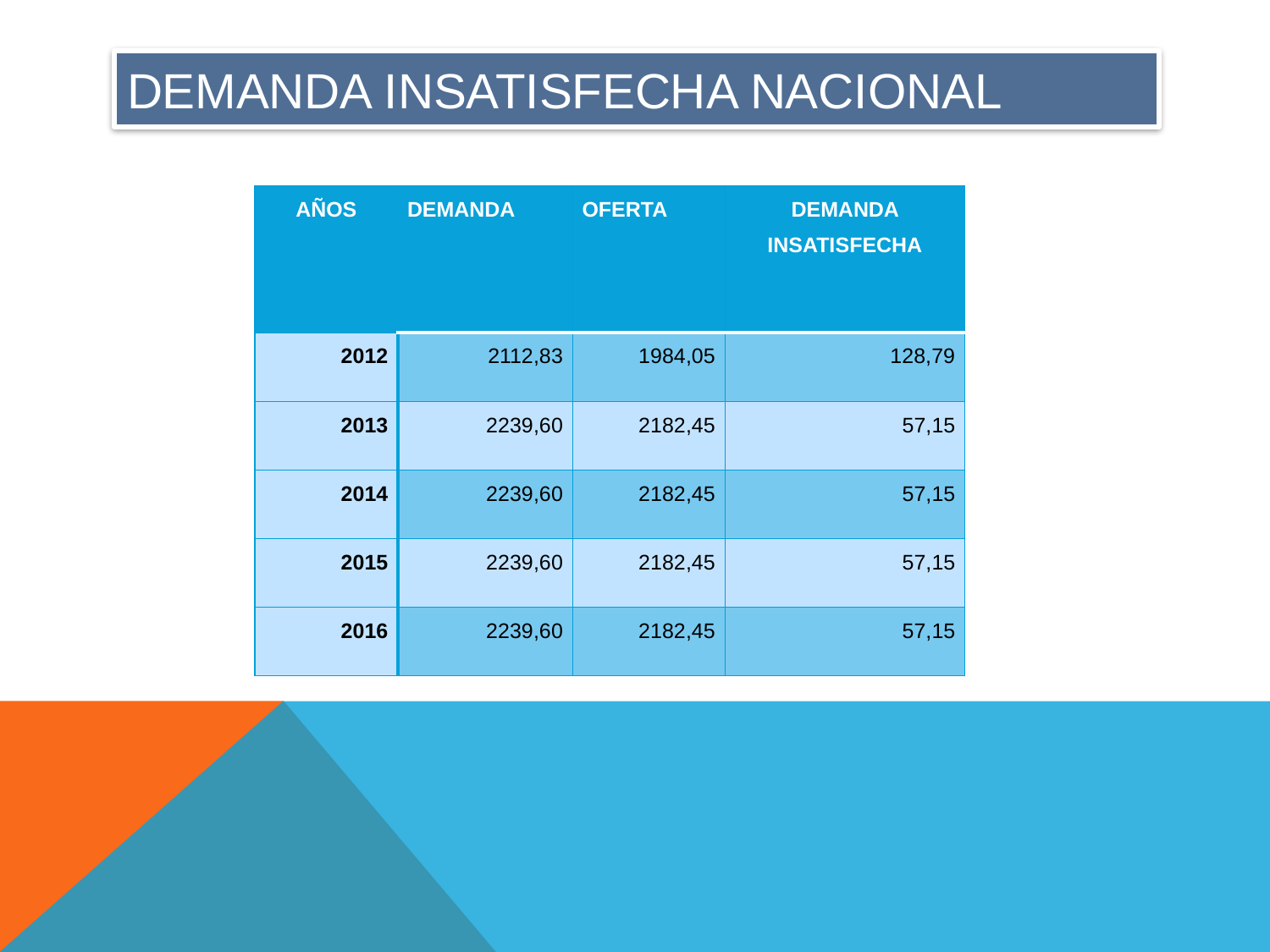

# DEMANDA INSATISFECHA NACIONAL
| AÑOS | DEMANDA | OFERTA | DEMANDA INSATISFECHA |
| --- | --- | --- | --- |
| 2012 | 2112,83 | 1984,05 | 128,79 |
| 2013 | 2239,60 | 2182,45 | 57,15 |
| 2014 | 2239,60 | 2182,45 | 57,15 |
| 2015 | 2239,60 | 2182,45 | 57,15 |
| 2016 | 2239,60 | 2182,45 | 57,15 |